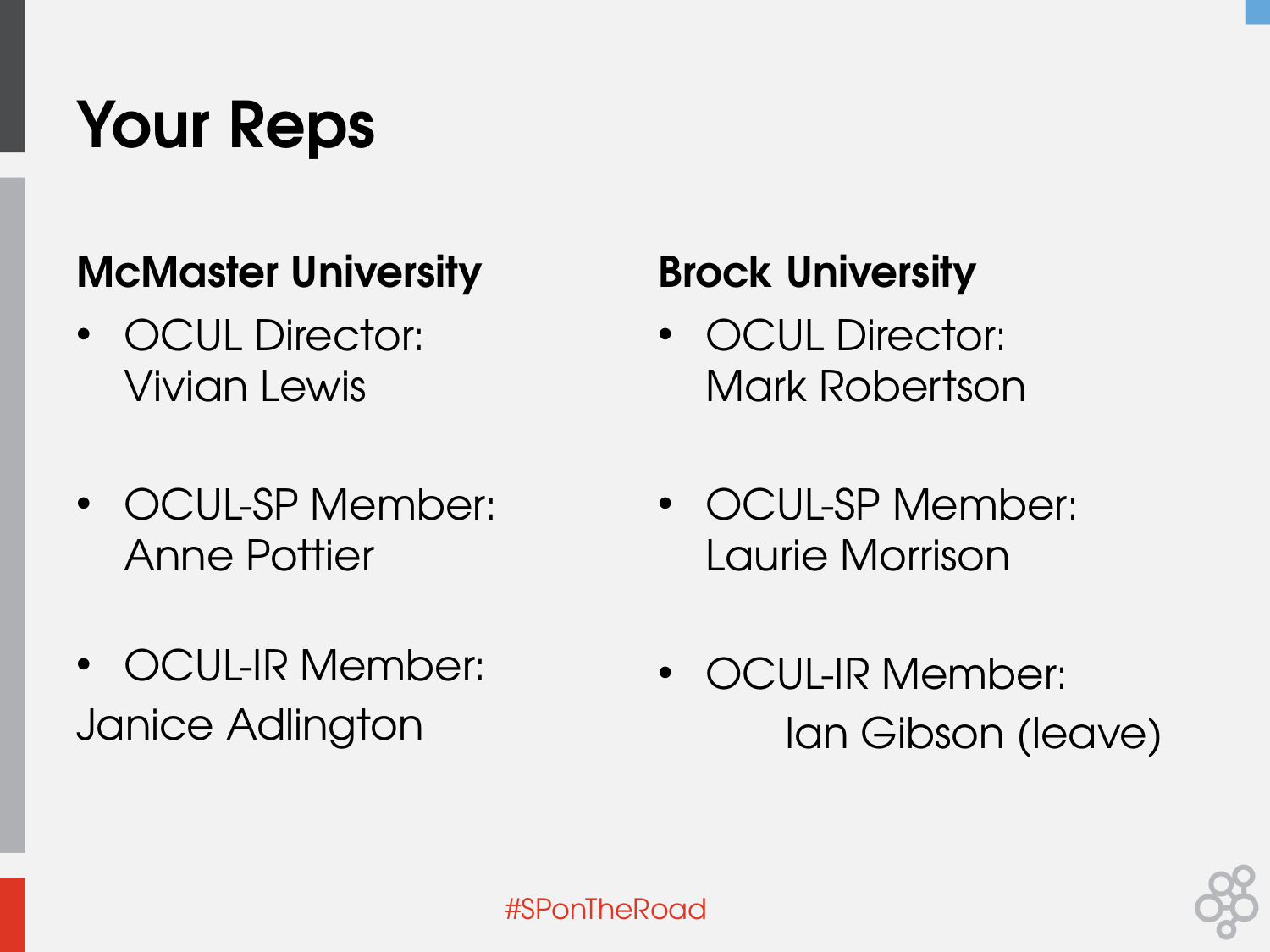

# Your Reps
McMaster University
Brock University
OCUL Director:
Vivian Lewis

OCUL-SP Member: Anne Pottier
OCUL-IR Member:
Janice Adlington
OCUL Director:
Mark Robertson

OCUL-SP Member:
Laurie Morrison

OCUL-IR Member:
	Ian Gibson (leave)

#SPonTheRoad